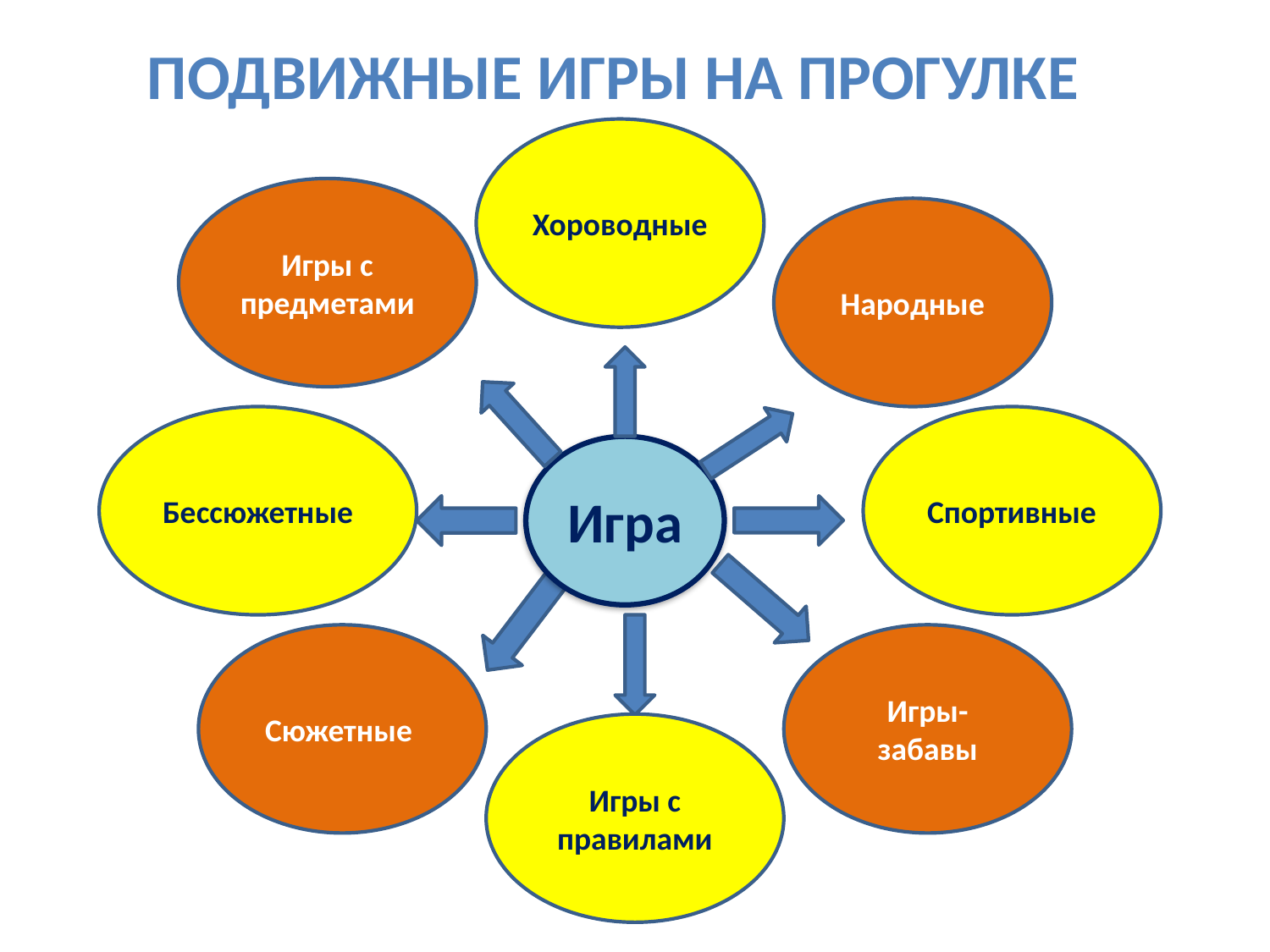

Подвижные Игры на прогулке
Хороводные
Игры с предметами
Народные

Бессюжетные
Спортивные

Игра

Сюжетные
Игры-забавы
Игры с правилами